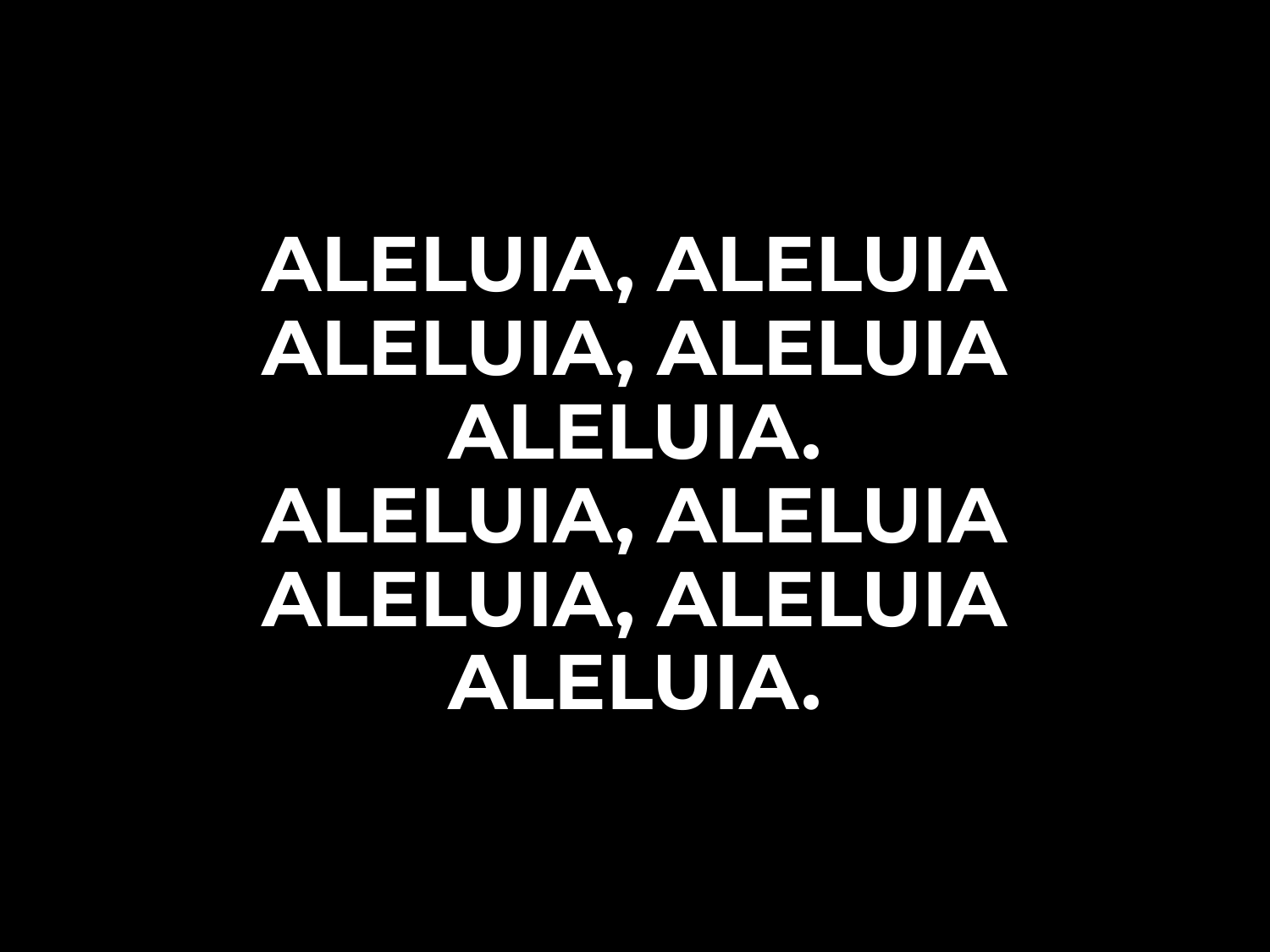

ALELUIA, ALELUIA
ALELUIA, ALELUIA
ALELUIA.
ALELUIA, ALELUIA
ALELUIA, ALELUIA
ALELUIA.